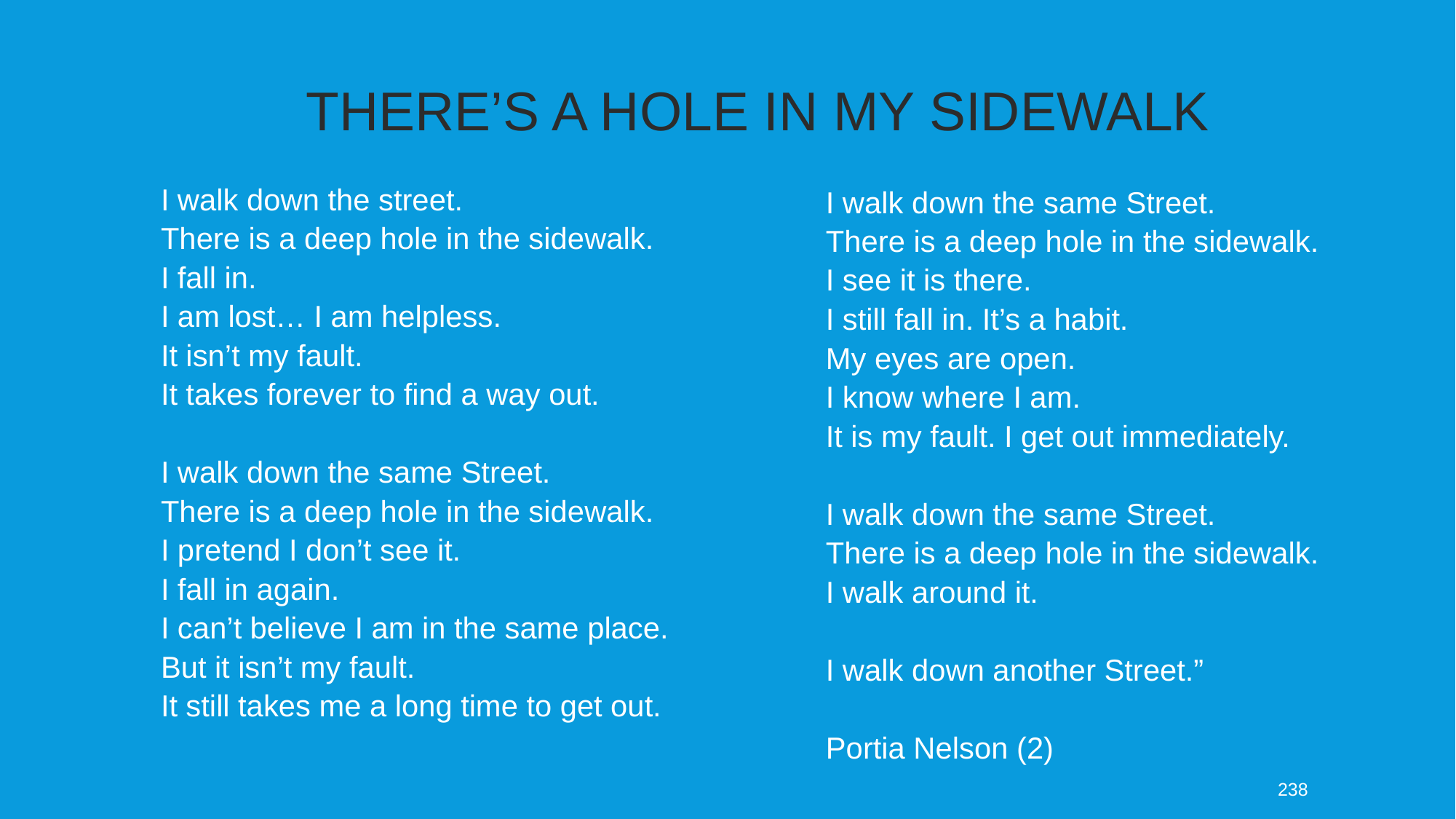

THERE’S A HOLE IN MY SIDEWALK

I walk down the street.
There is a deep hole in the sidewalk.
I fall in.
I am lost… I am helpless.
It isn’t my fault.
It takes forever to find a way out.

I walk down the same Street.
There is a deep hole in the sidewalk.
I pretend I don’t see it.
I fall in again.
I can’t believe I am in the same place.
But it isn’t my fault.
It still takes me a long time to get out.
I walk down the same Street.
There is a deep hole in the sidewalk.
I see it is there.
I still fall in. It’s a habit.
My eyes are open.
I know where I am.
It is my fault. I get out immediately.

I walk down the same Street.
There is a deep hole in the sidewalk.
I walk around it.

I walk down another Street.”

Portia Nelson (2)
238